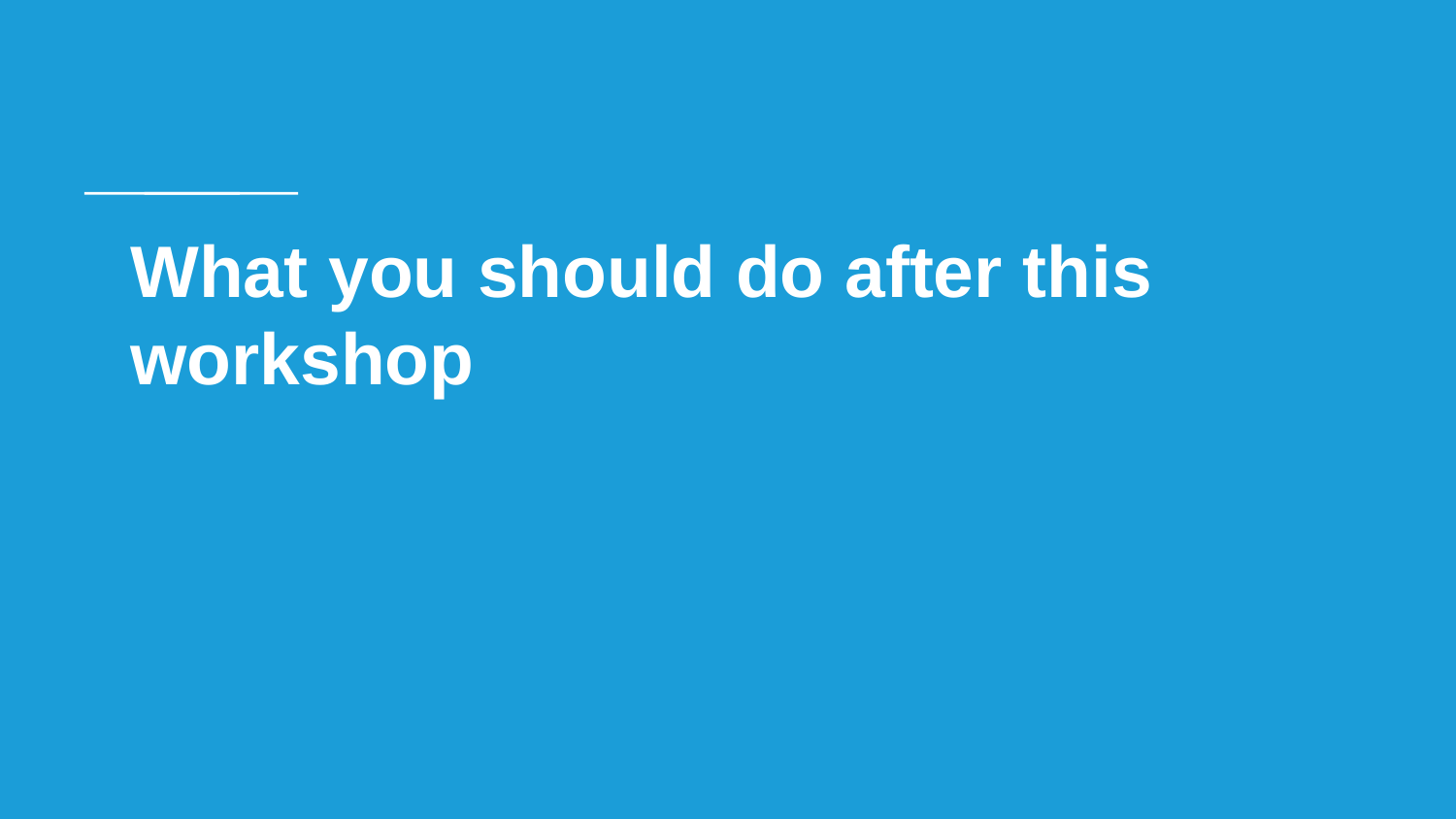

# What you should do after this workshop